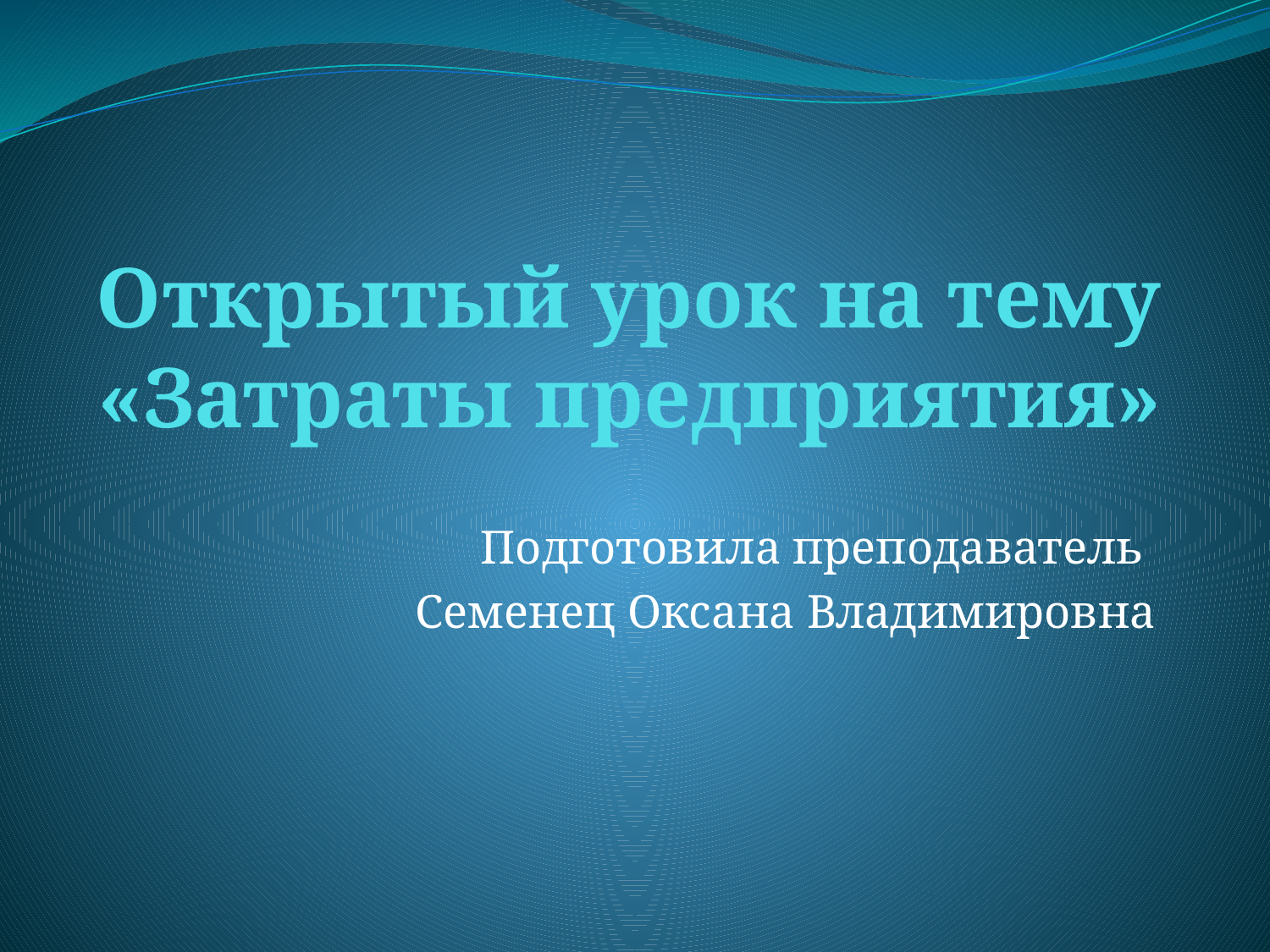

# Открытый урок на тему «Затраты предприятия»

Подготовила преподаватель
Семенец Оксана Владимировна